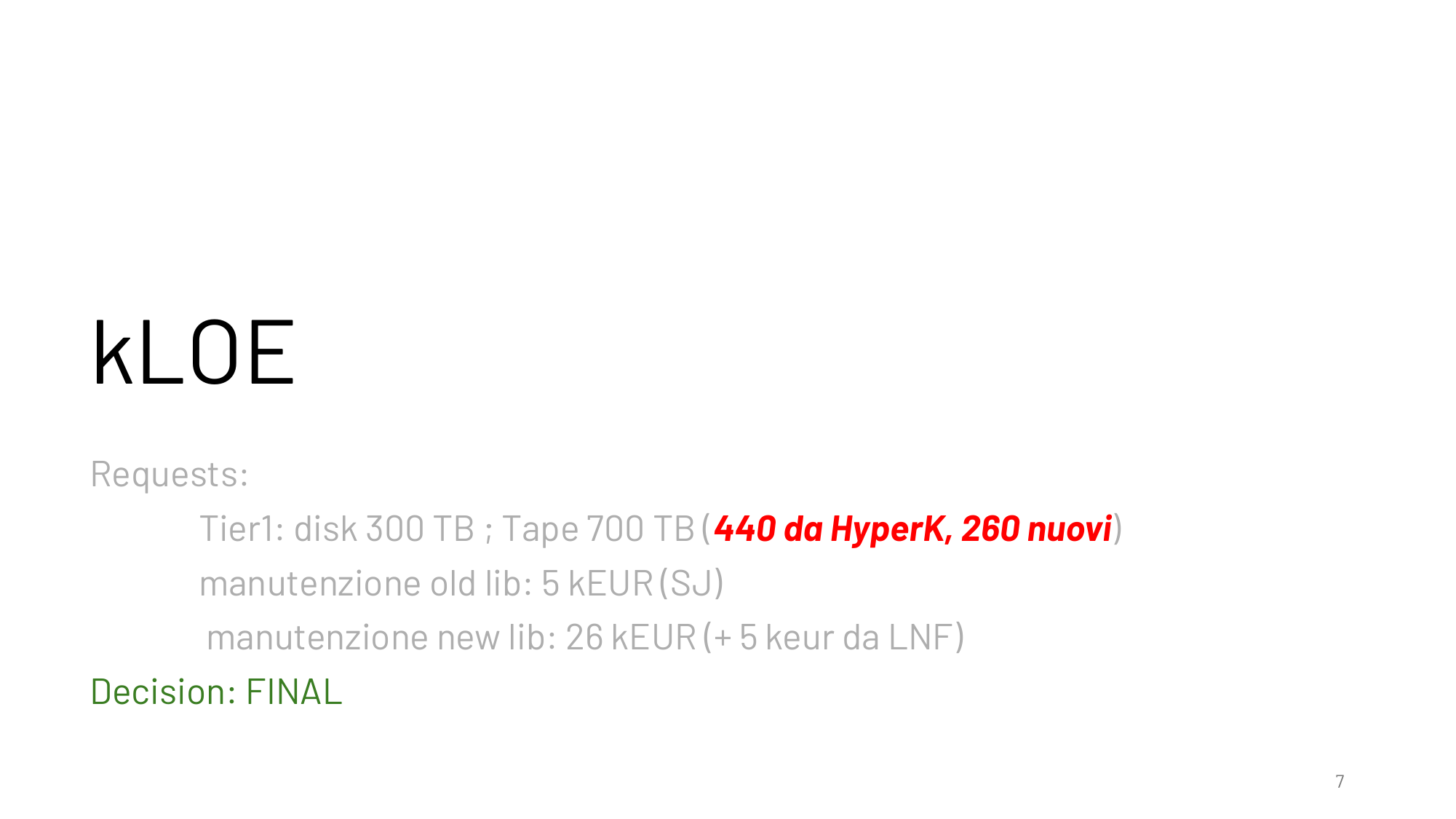

# kLOE
Requests:
	Tier1: disk 300 TB ; Tape 700 TB (440 da HyperK, 260 nuovi)
	manutenzione old lib: 5 kEUR (SJ)
	 manutenzione new lib: 26 kEUR (+ 5 keur da LNF)
Decision: FINAL
7